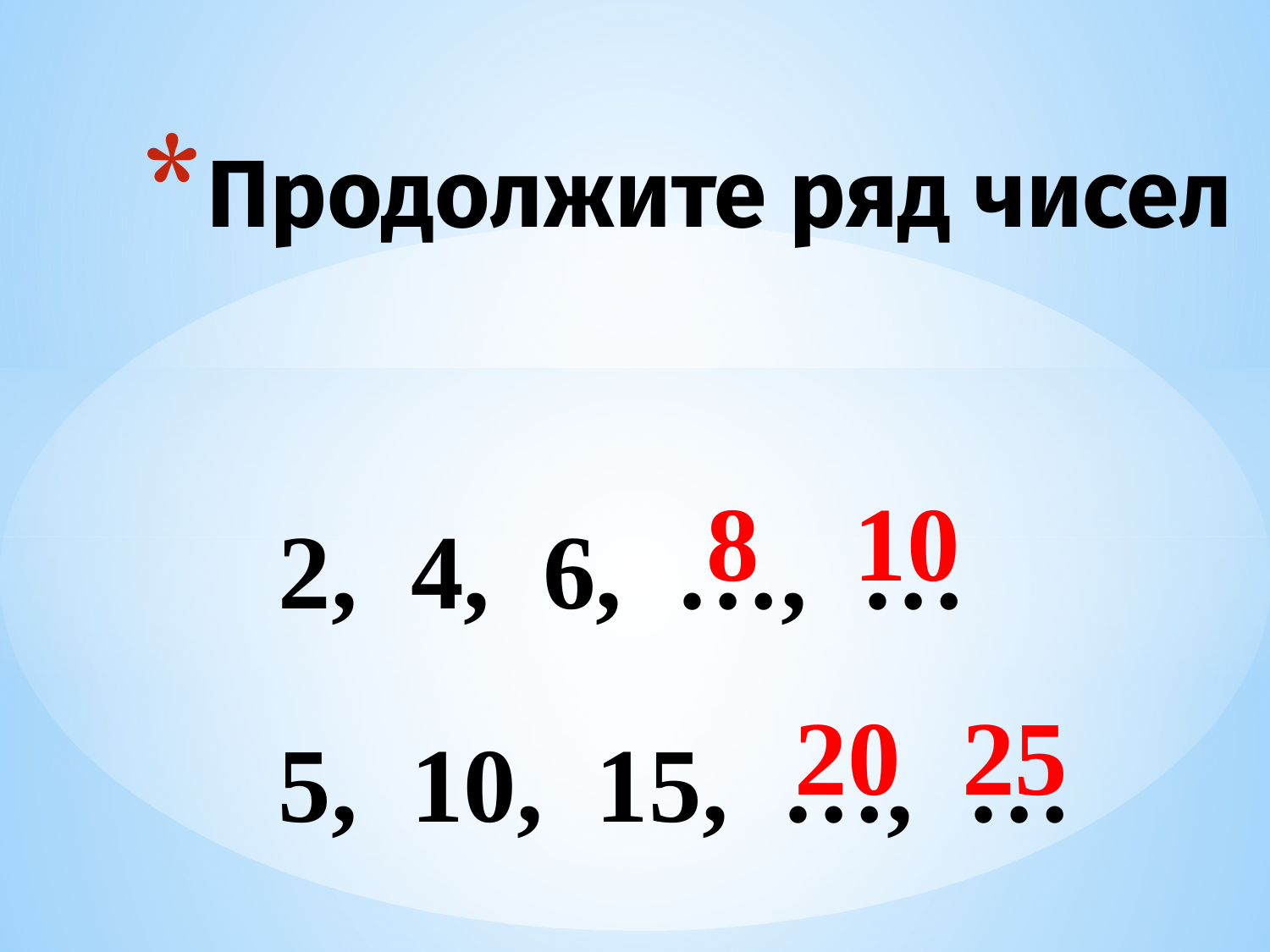

# Продолжите ряд чисел

10
8
2,  4,  6,  …,  …
20
25
5,  10,  15,  …,  …